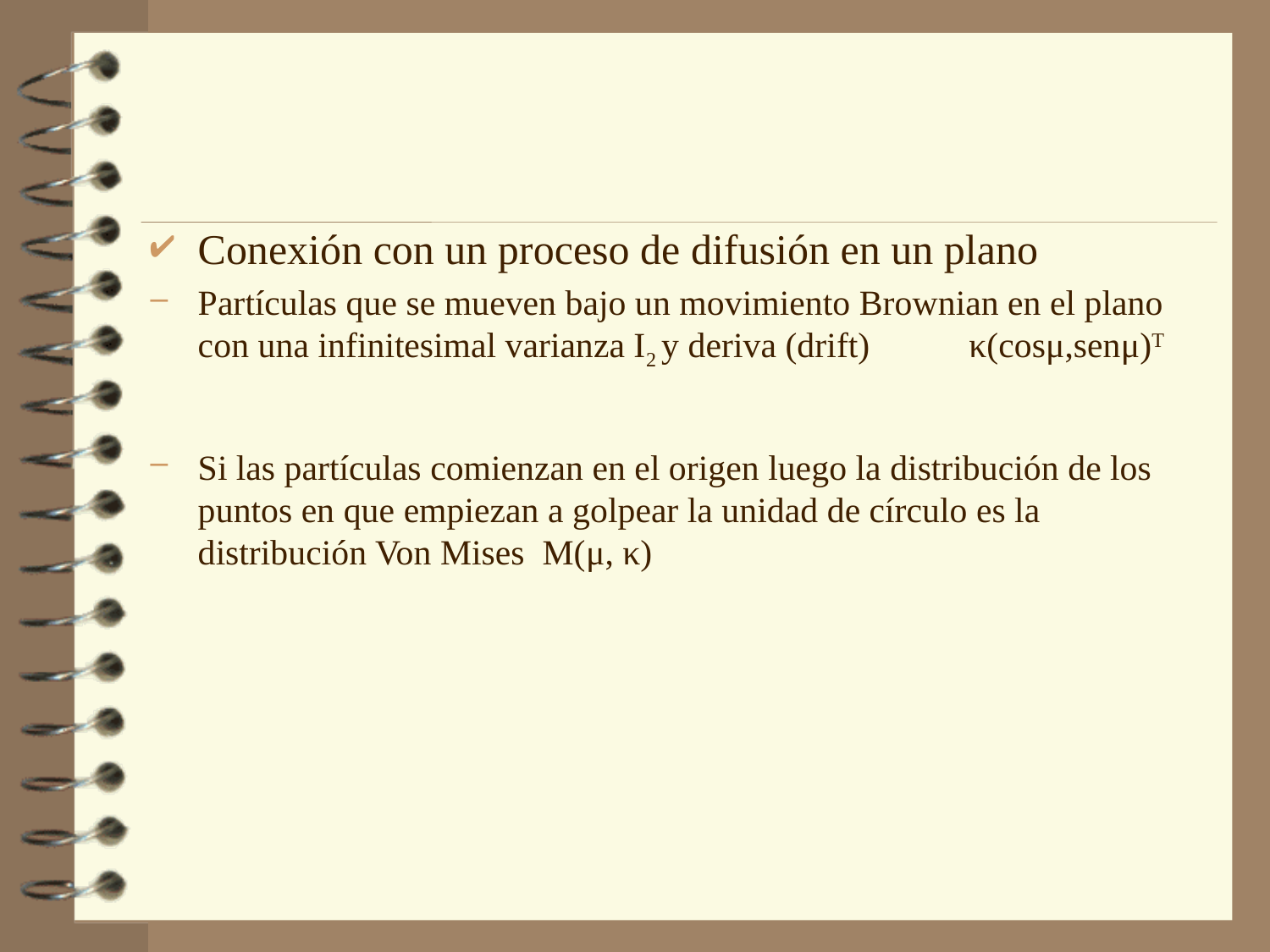

Conexión con un proceso de difusión en un plano
Partículas que se mueven bajo un movimiento Brownian en el plano con una infinitesimal varianza I2 y deriva (drift)	 κ(cosμ,senμ)T

Si las partículas comienzan en el origen luego la distribución de los puntos en que empiezan a golpear la unidad de círculo es la distribución Von Mises  M(μ, κ)